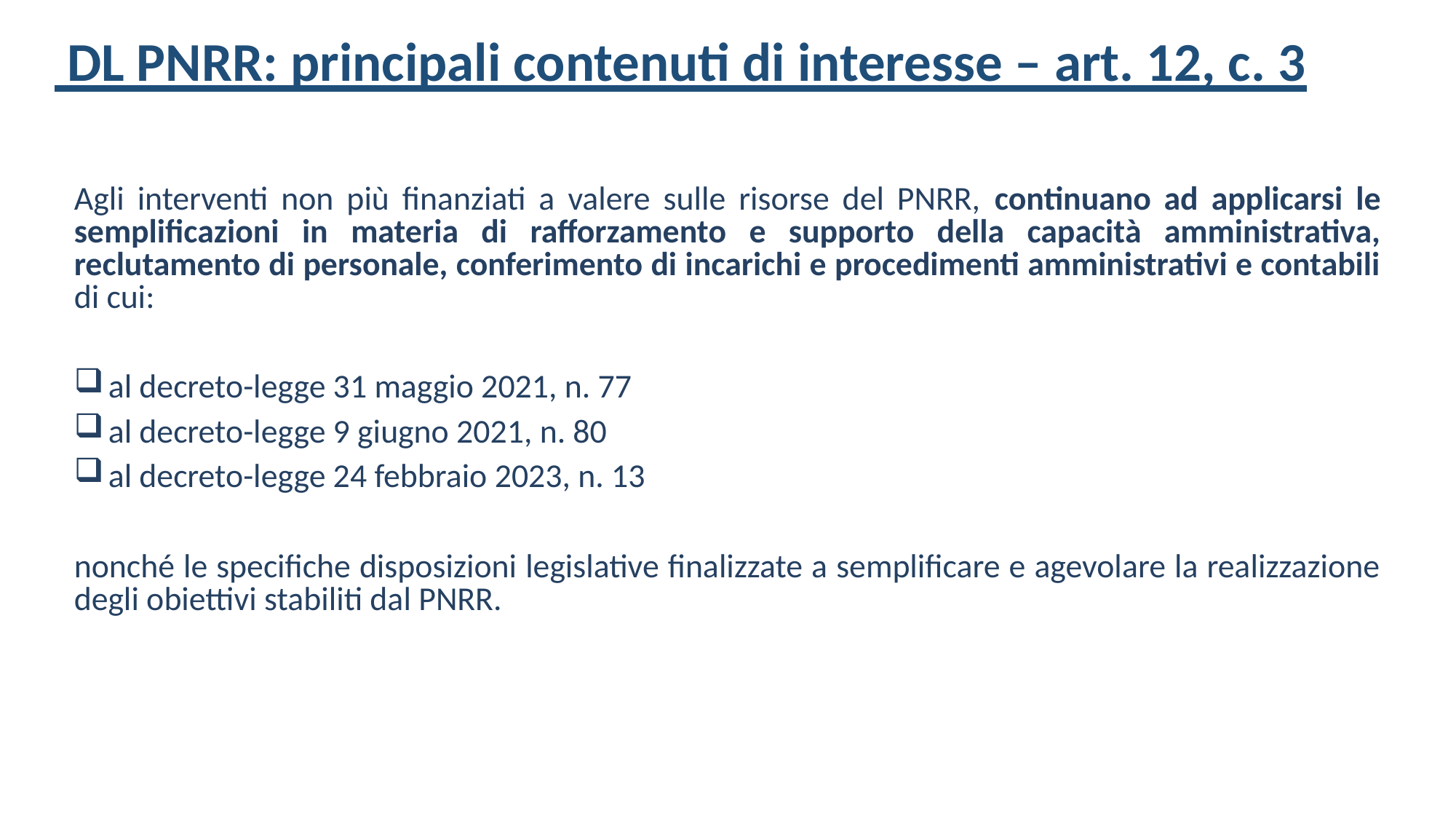

# DL PNRR: principali contenuti di interesse – art. 12, c. 3
Agli interventi non più finanziati a valere sulle risorse del PNRR, continuano ad applicarsi le semplificazioni in materia di rafforzamento e supporto della capacità amministrativa, reclutamento di personale, conferimento di incarichi e procedimenti amministrativi e contabili di cui:

al decreto-legge 31 maggio 2021, n. 77
al decreto-legge 9 giugno 2021, n. 80
al decreto-legge 24 febbraio 2023, n. 13

nonché le specifiche disposizioni legislative finalizzate a semplificare e agevolare la realizzazione degli obiettivi stabiliti dal PNRR.